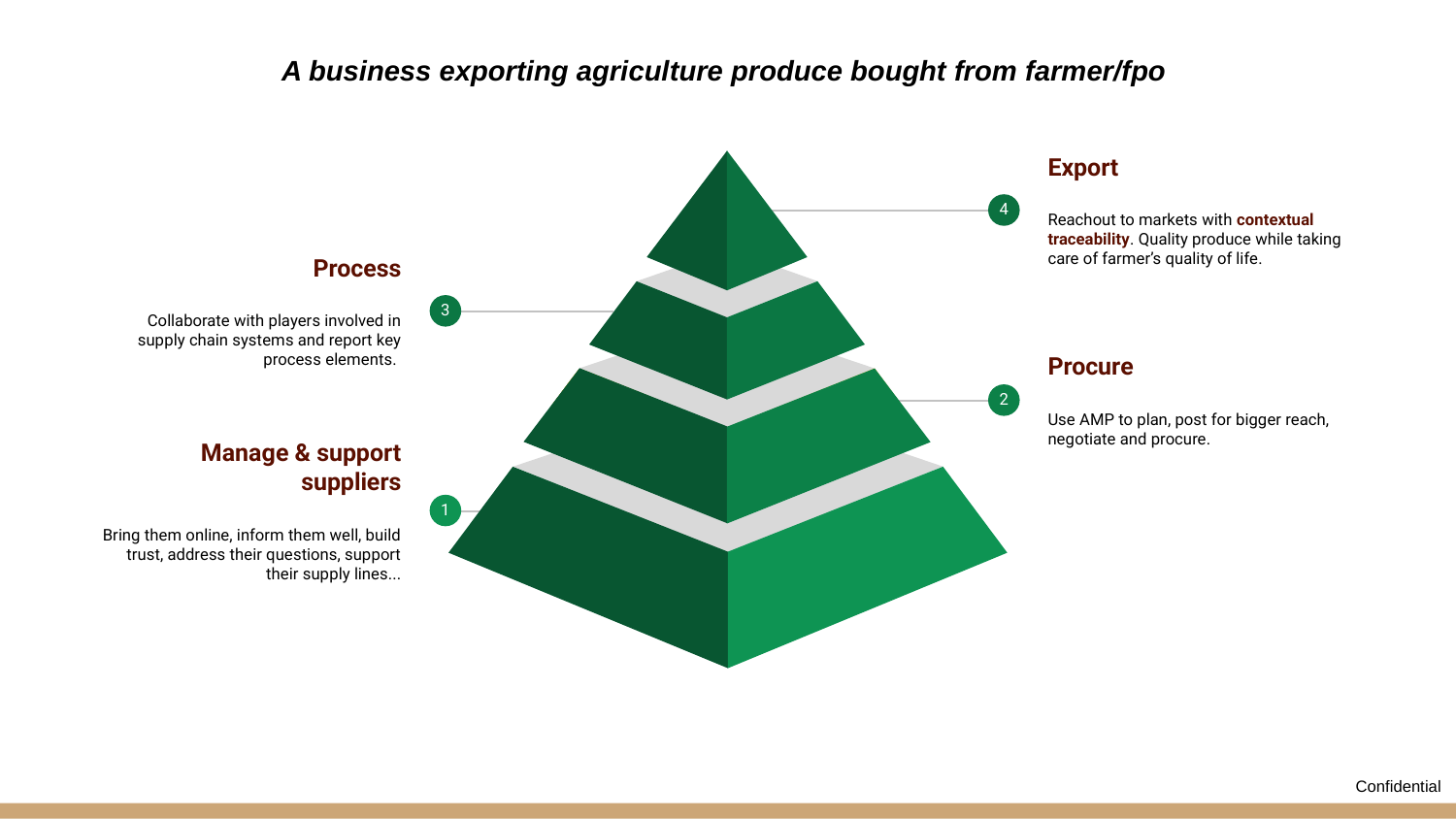

A business exporting agriculture produce bought from farmer/fpo
Export

Reachout to markets with contextual traceability. Quality produce while taking care of farmer’s quality of life.
4

Process

Collaborate with players involved in supply chain systems and report key process elements.
3

Procure

Use AMP to plan, post for bigger reach, negotiate and procure.
2

Manage & support suppliers

Bring them online, inform them well, build trust, address their questions, support their supply lines...
1

Confidential